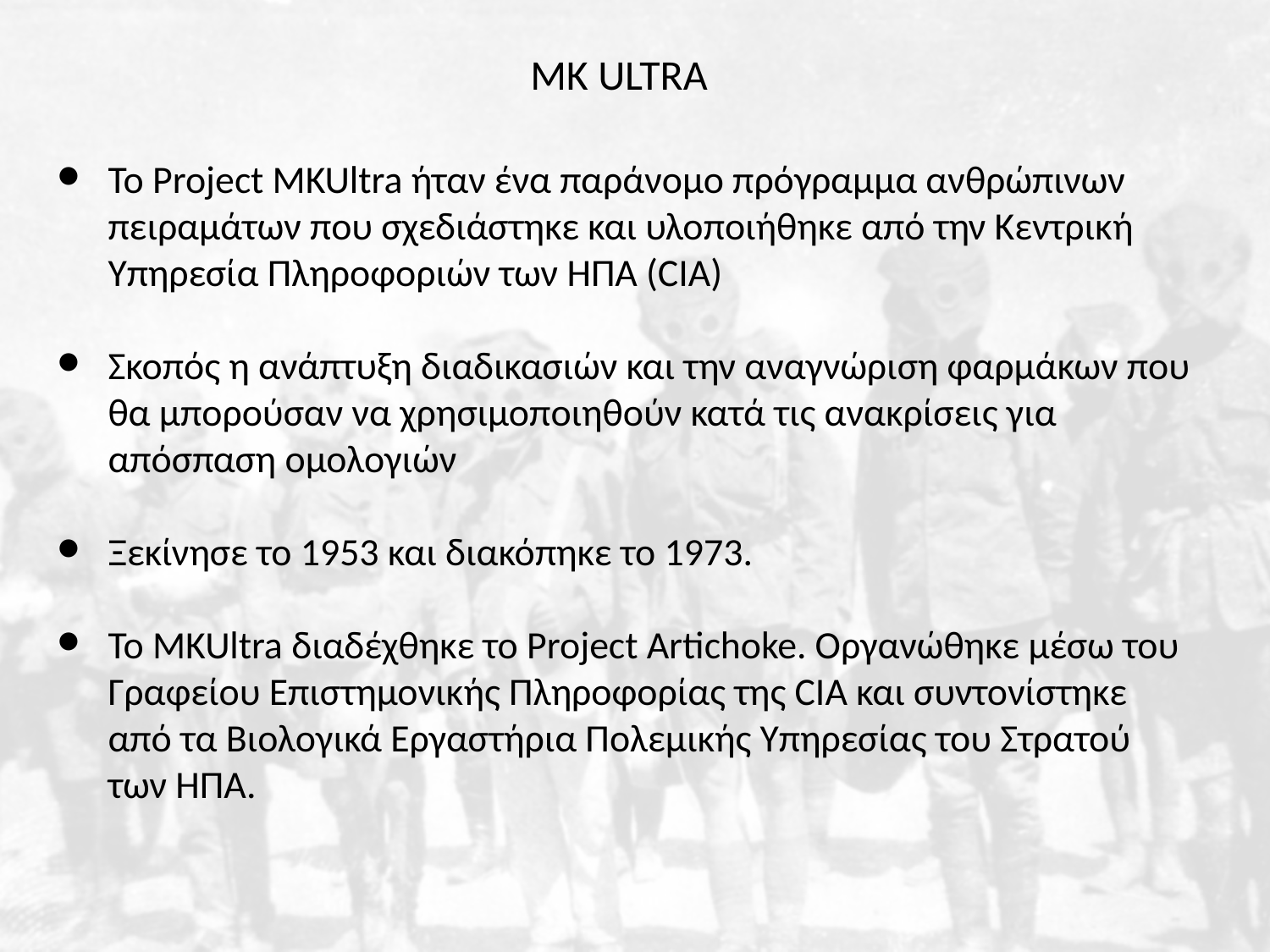

ΜΚ ULTRA

Το Project MKUltra ήταν ένα παράνομο πρόγραμμα ανθρώπινων πειραμάτων που σχεδιάστηκε και υλοποιήθηκε από την Κεντρική Υπηρεσία Πληροφοριών των ΗΠΑ (CIA)

Σκοπός η ανάπτυξη διαδικασιών και την αναγνώριση φαρμάκων που θα μπορούσαν να χρησιμοποιηθούν κατά τις ανακρίσεις για απόσπαση ομολογιών

Ξεκίνησε το 1953 και διακόπηκε το 1973.

Το MKUltra διαδέχθηκε το Project Artichoke. Οργανώθηκε μέσω του Γραφείου Επιστημονικής Πληροφορίας της CIA και συντονίστηκε από τα Βιολογικά Εργαστήρια Πολεμικής Υπηρεσίας του Στρατού των ΗΠΑ.
#